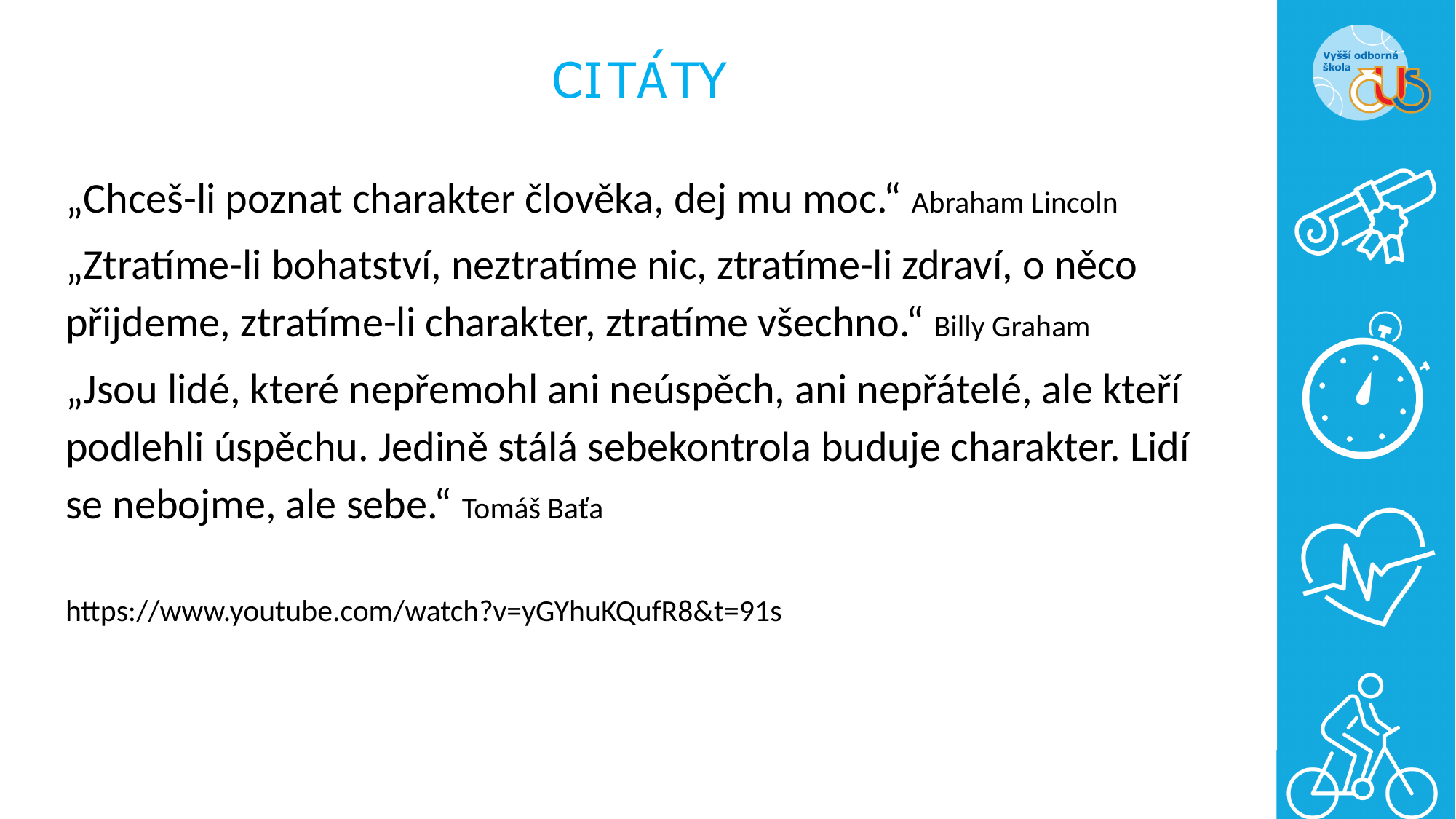

# CITÁTY
„Chceš-li poznat charakter člověka, dej mu moc.“ Abraham Lincoln
„Ztratíme-li bohatství, neztratíme nic, ztratíme-li zdraví, o něco přijdeme, ztratíme-li charakter, ztratíme všechno.“ Billy Graham
„Jsou lidé, které nepřemohl ani neúspěch, ani nepřátelé, ale kteří podlehli úspěchu. Jedině stálá sebekontrola buduje charakter. Lidí se nebojme, ale sebe.“ Tomáš Baťa

https://www.youtube.com/watch?v=yGYhuKQufR8&t=91s